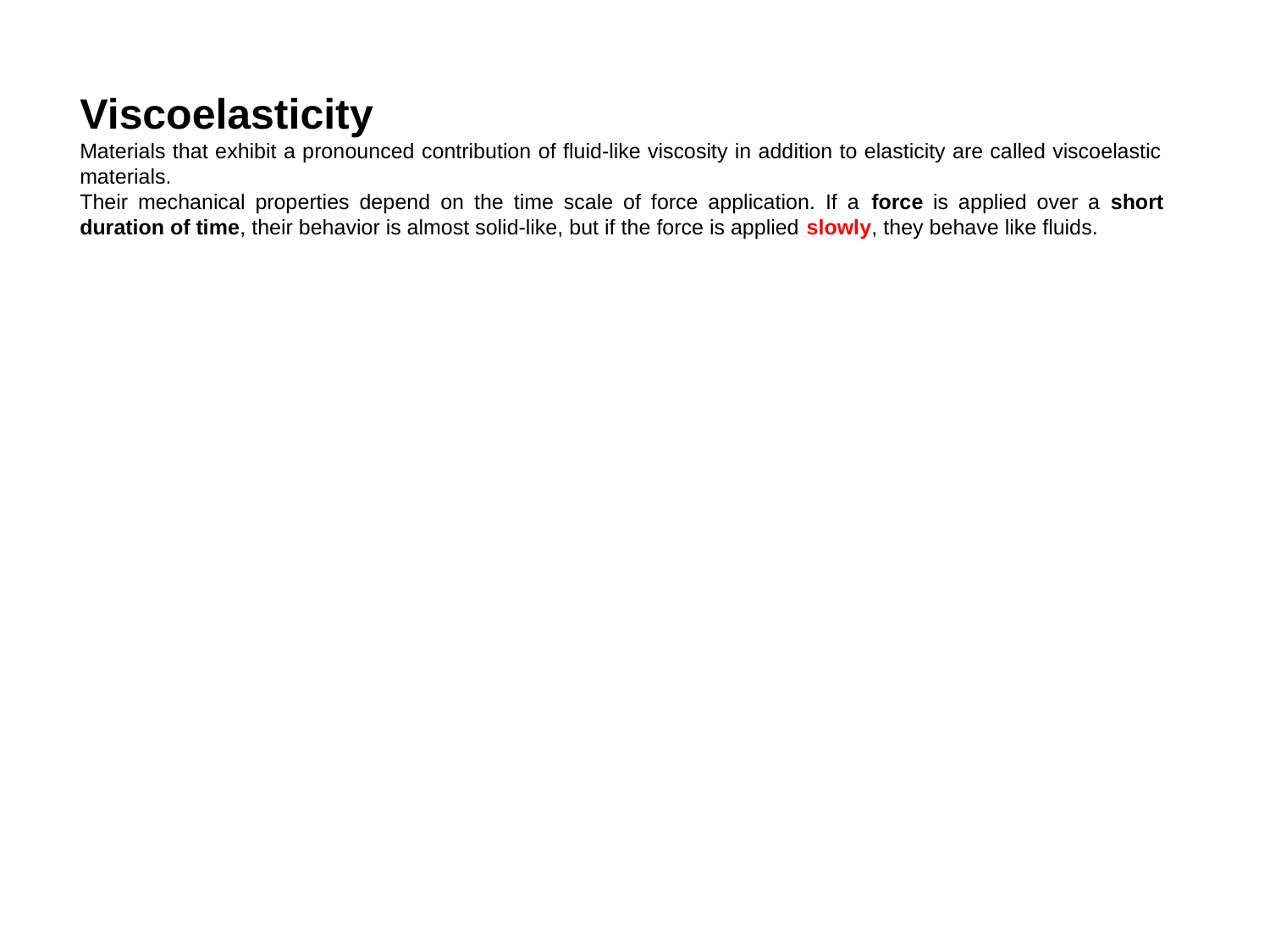

Viscoelasticity
Materials that exhibit a pronounced contribution of fluid-like viscosity in addition to elasticity are called viscoelastic materials.
Their mechanical properties depend on the time scale of force application. If a force is applied over a short duration of time, their behavior is almost solid-like, but if the force is applied slowly, they behave like fluids.